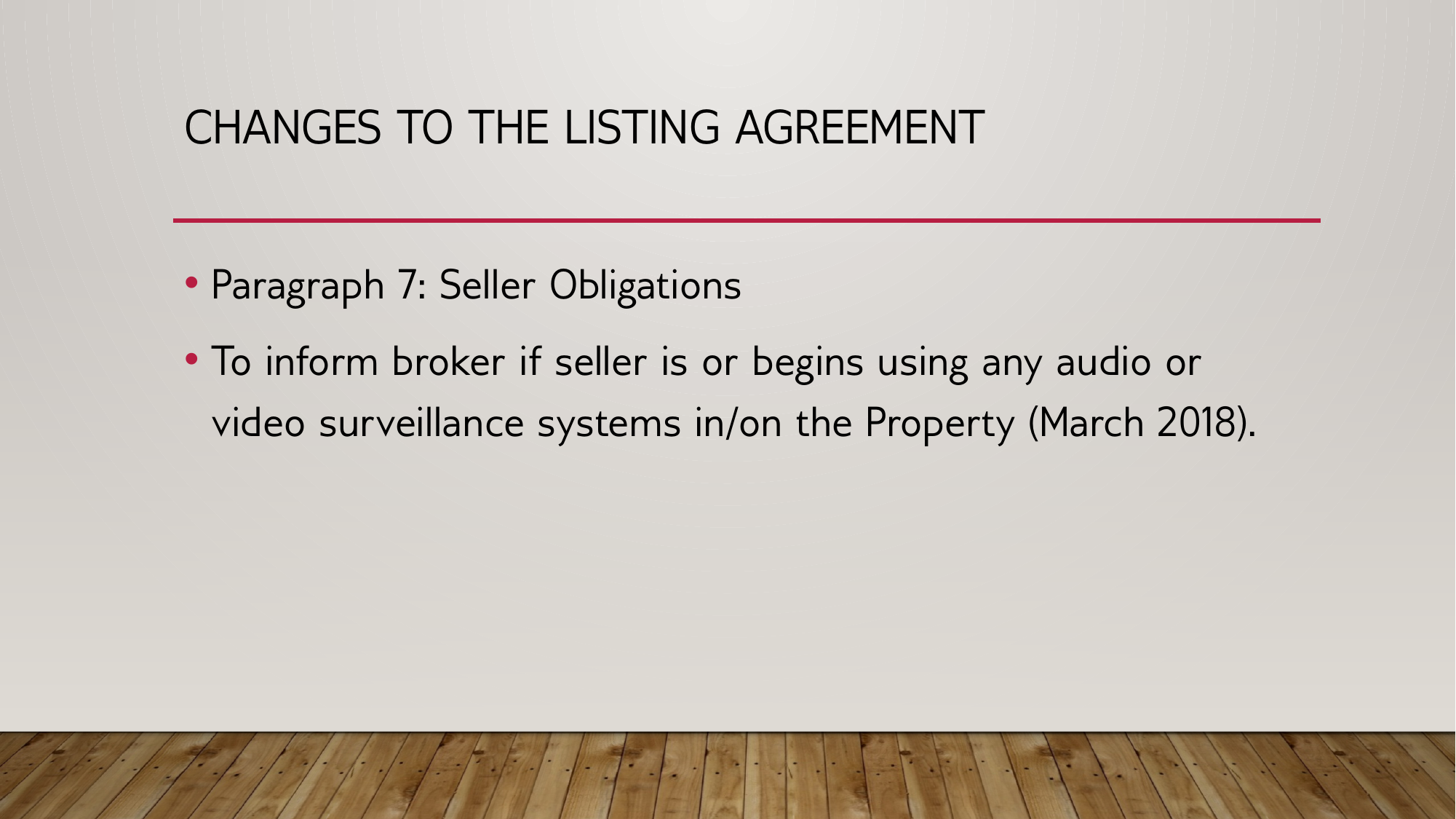

# Changes to the listing agreement
Paragraph 7: Seller Obligations
To inform broker if seller is or begins using any audio or video surveillance systems in/on the Property (March 2018).